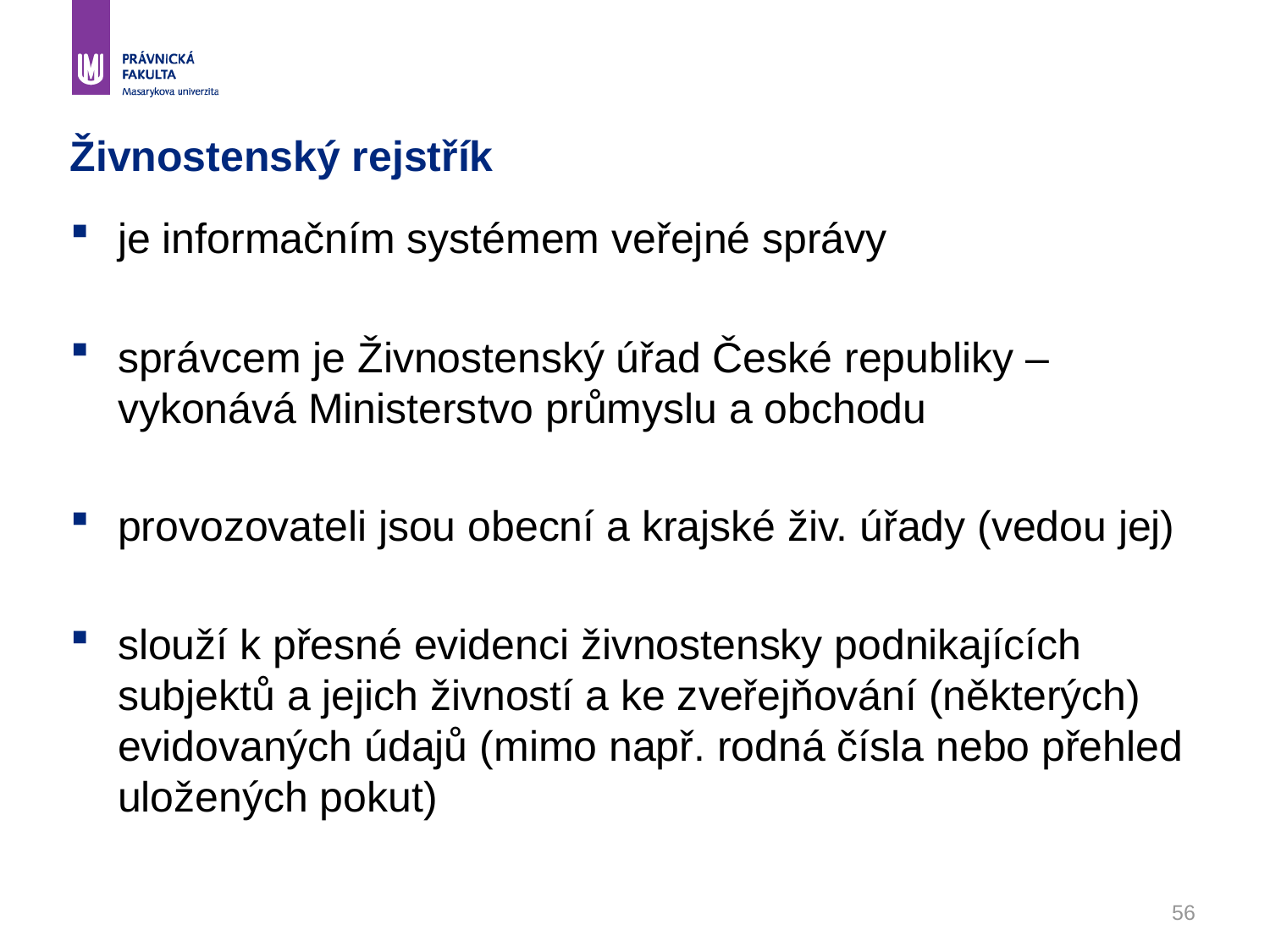

# Živnostenský rejstřík
je informačním systémem veřejné správy

správcem je Živnostenský úřad České republiky – vykonává Ministerstvo průmyslu a obchodu

provozovateli jsou obecní a krajské živ. úřady (vedou jej)

slouží k přesné evidenci živnostensky podnikajících subjektů a jejich živností a ke zveřejňování (některých) evidovaných údajů (mimo např. rodná čísla nebo přehled uložených pokut)
56